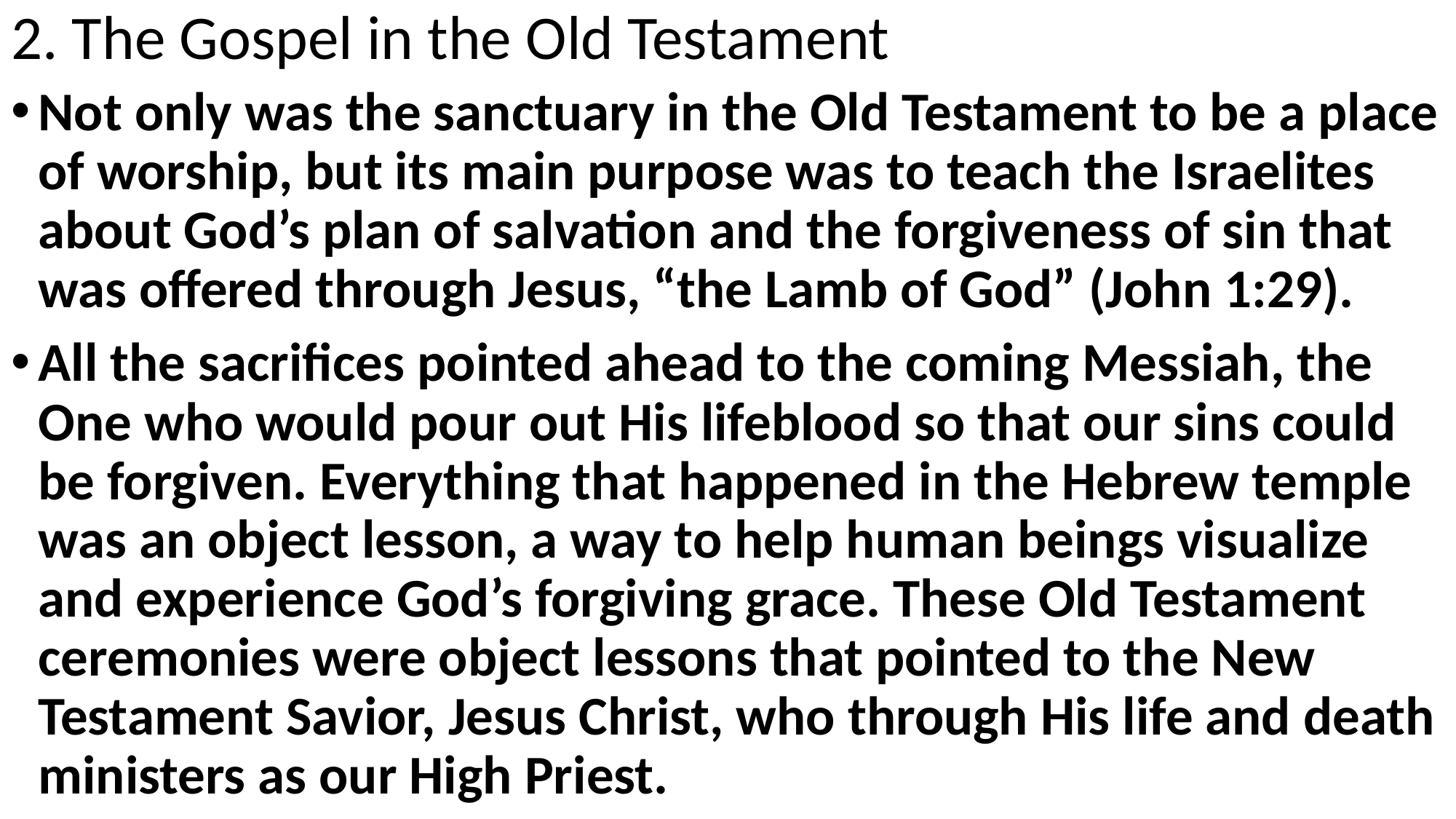

# 2. The Gospel in the Old Testament
Not only was the sanctuary in the Old Testament to be a place of worship, but its main purpose was to teach the Israelites about God’s plan of salvation and the forgiveness of sin that was offered through Jesus, “the Lamb of God” (John 1:29).
All the sacrifices pointed ahead to the coming Messiah, the One who would pour out His lifeblood so that our sins could be forgiven. Everything that happened in the Hebrew temple was an object lesson, a way to help human beings visualize and experience God’s forgiving grace. These Old Testament ceremonies were object lessons that pointed to the New Testament Savior, Jesus Christ, who through His life and death ministers as our High Priest.